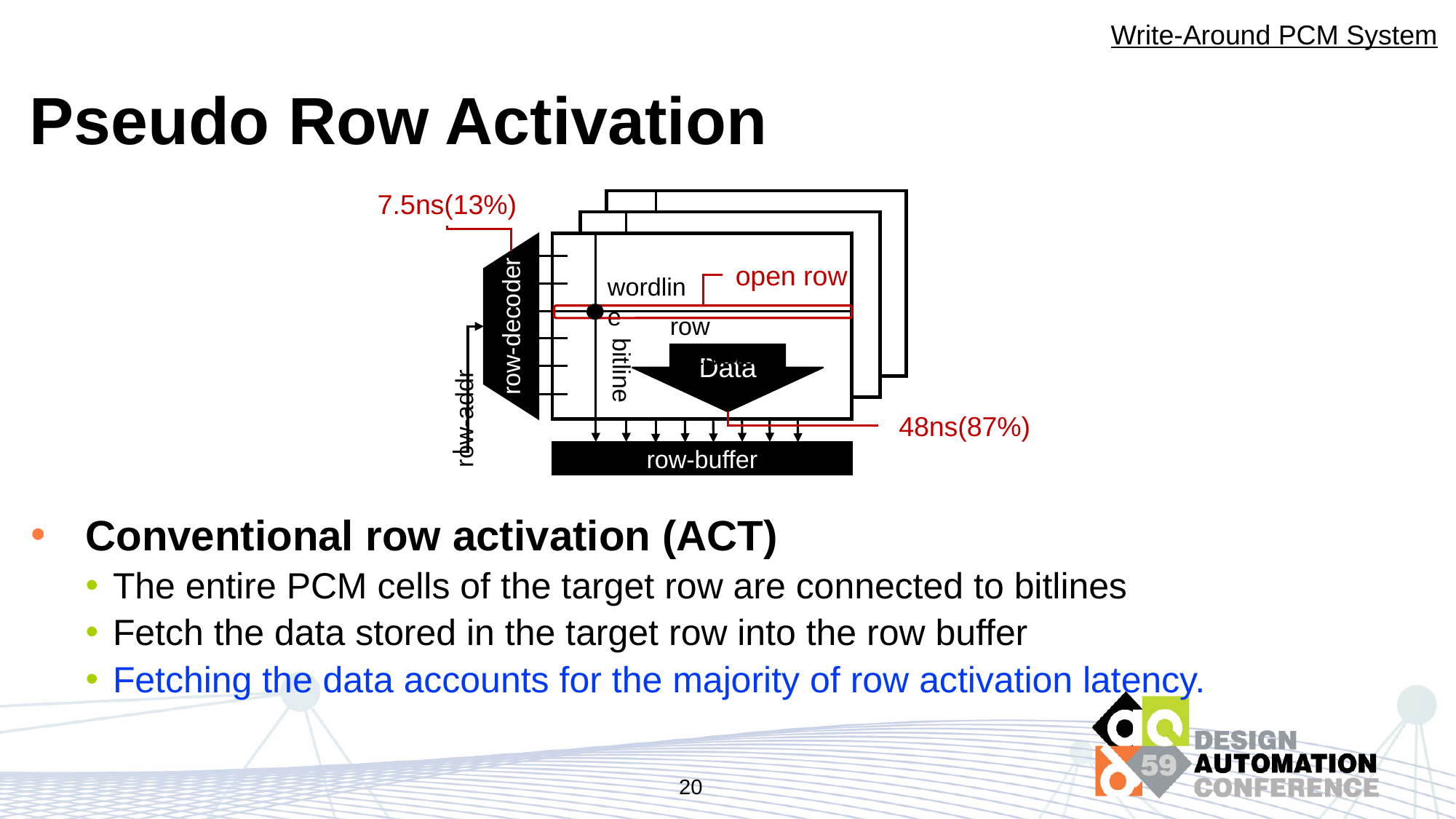

Write-Around PCM System
# Pseudo Row Activation
7.5ns(13%)

Conventional row activation (ACT)
The entire PCM cells of the target row are connected to bitlines
Fetch the data stored in the target row into the row buffer
Fetching the data accounts for the majority of row activation latency.

wordline
open row
row activate
row-decoder

bitline
Data
row-addr
48ns(87%)
row-buffer